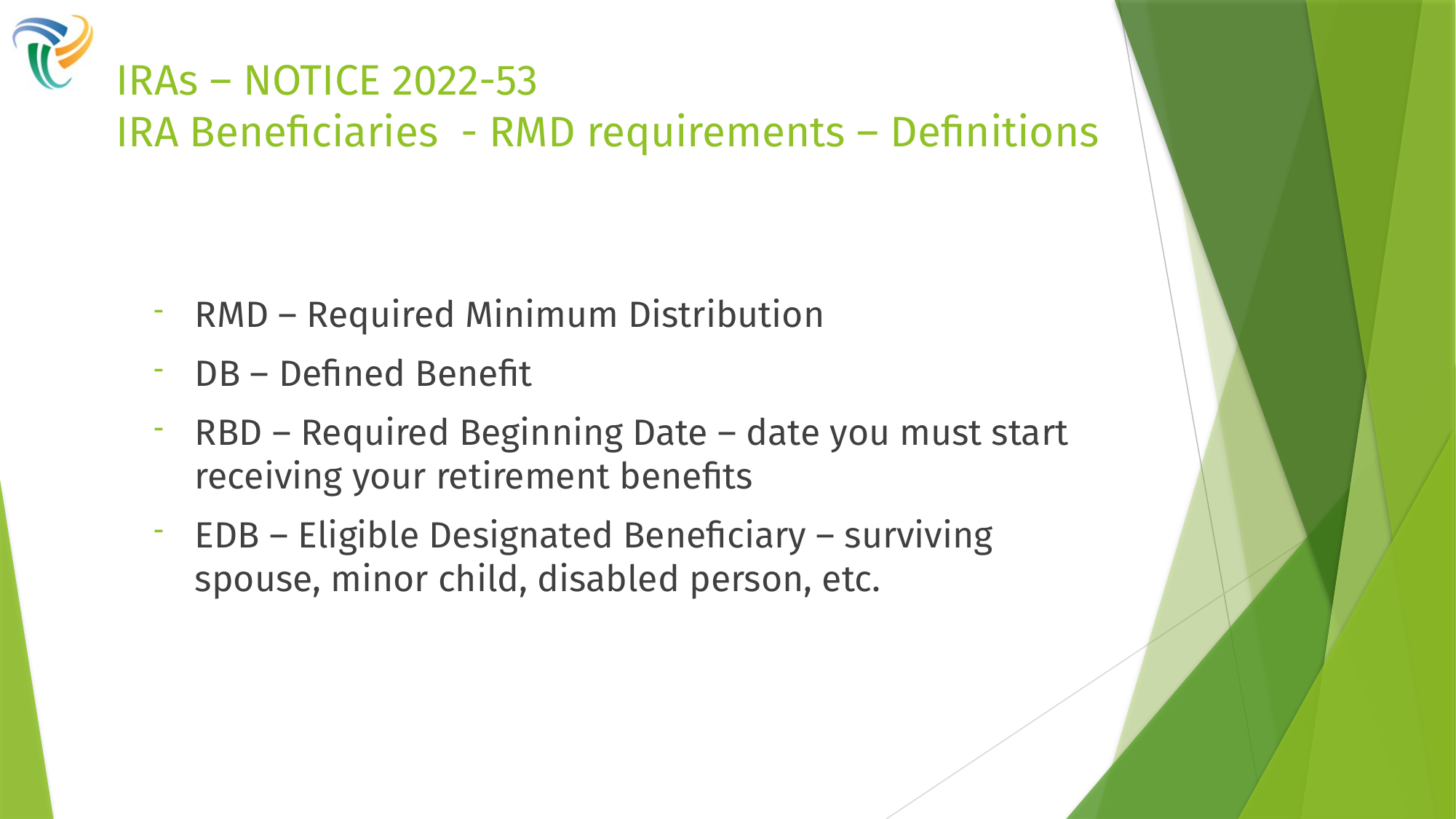

# IRAs – NOTICE 2022-53 IRA Beneficiaries  - RMD requirements – Definitions
RMD – Required Minimum Distribution
DB – Defined Benefit
RBD – Required Beginning Date – date you must start receiving your retirement benefits
EDB – Eligible Designated Beneficiary – surviving spouse, minor child, disabled person, etc.